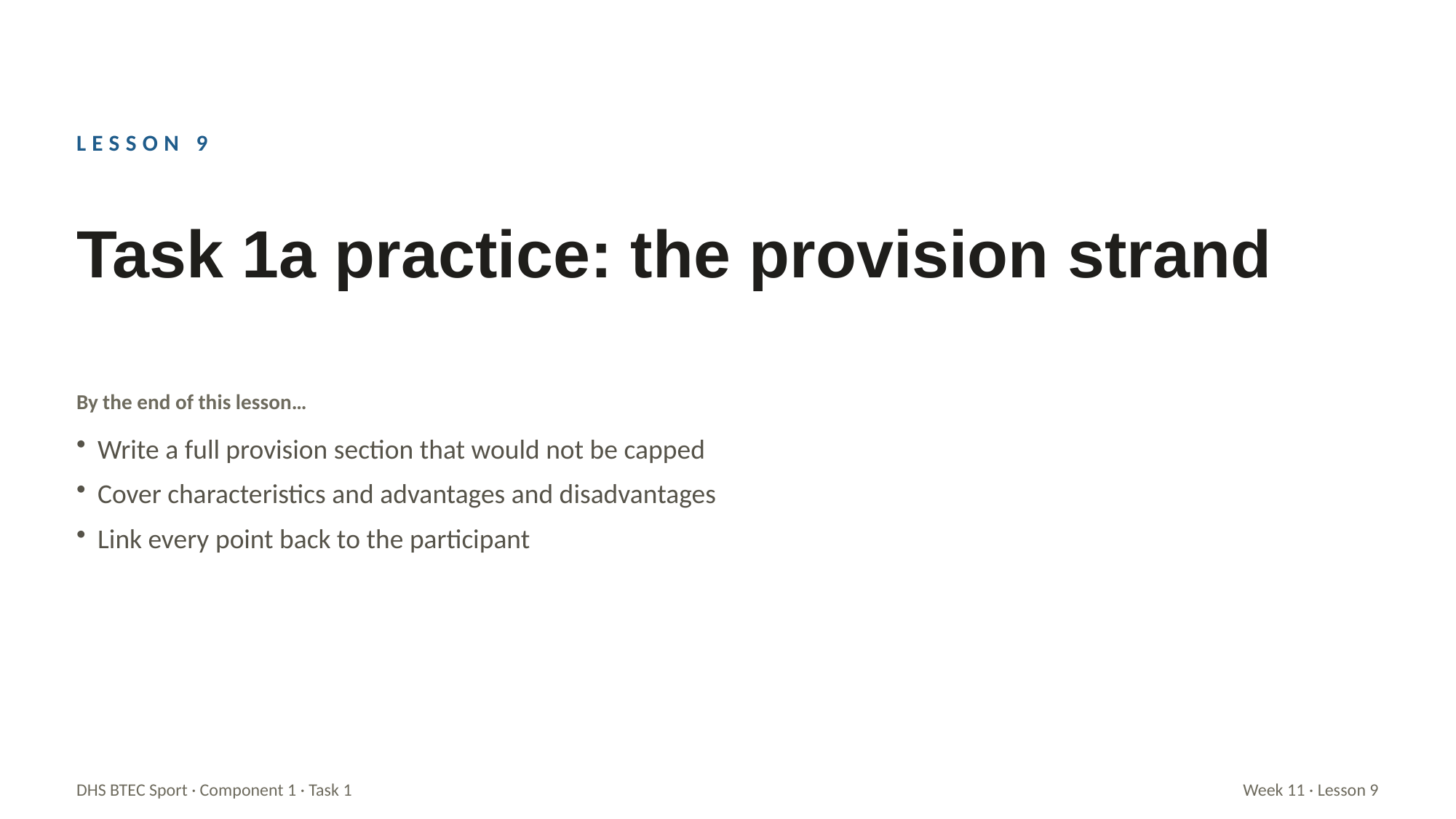

LESSON 9
Task 1a practice: the provision strand
By the end of this lesson…
Write a full provision section that would not be capped
Cover characteristics and advantages and disadvantages
Link every point back to the participant
DHS BTEC Sport · Component 1 · Task 1
Week 11 · Lesson 9